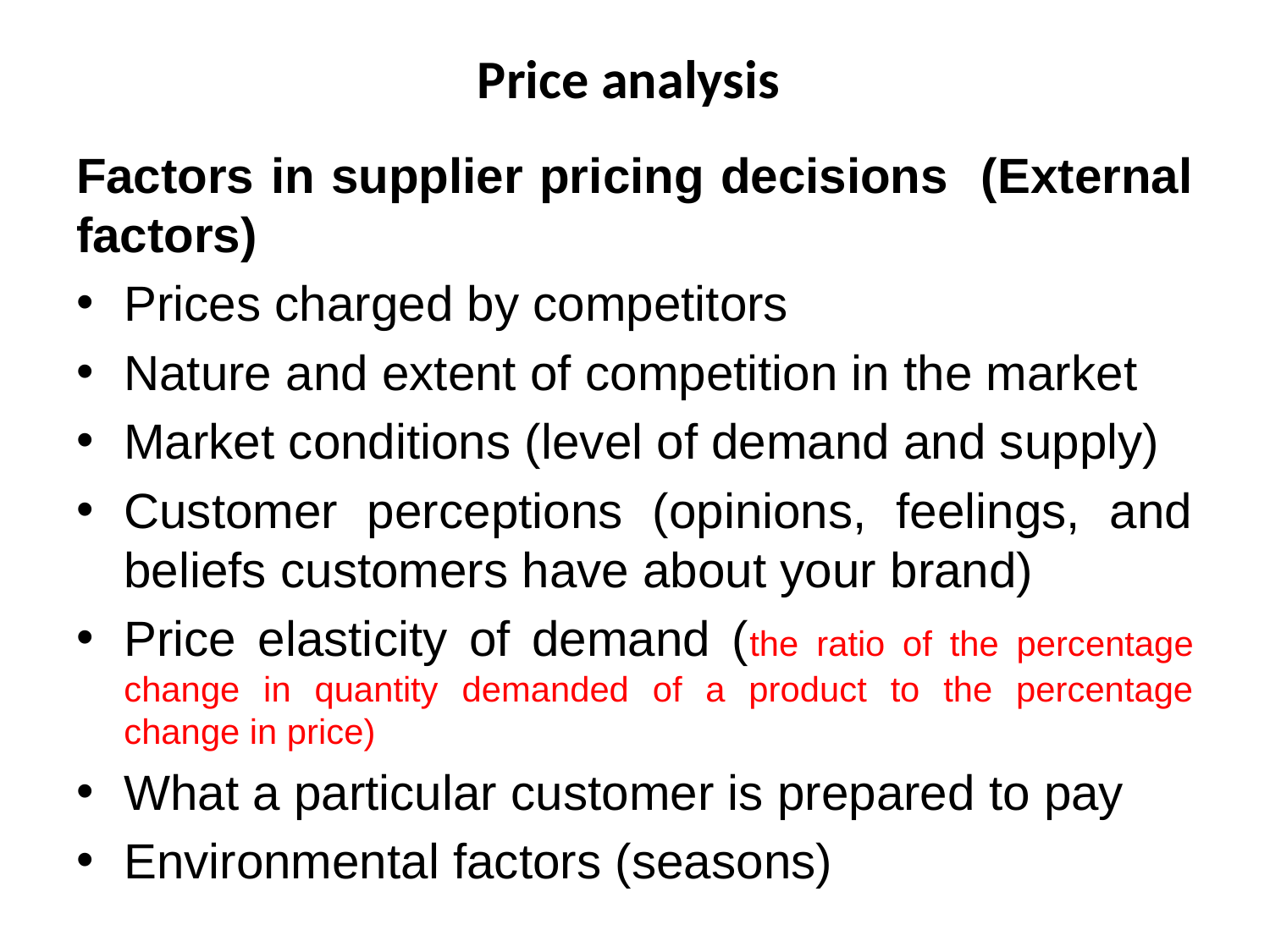

# Price analysis
Factors in supplier pricing decisions  (External factors)
Prices charged by competitors
Nature and extent of competition in the market
Market conditions (level of demand and supply)
Customer perceptions (opinions, feelings, and beliefs customers have about your brand)
Price elasticity of demand (the ratio of the percentage change in quantity demanded of a product to the percentage change in price)
What a particular customer is prepared to pay
Environmental factors (seasons)